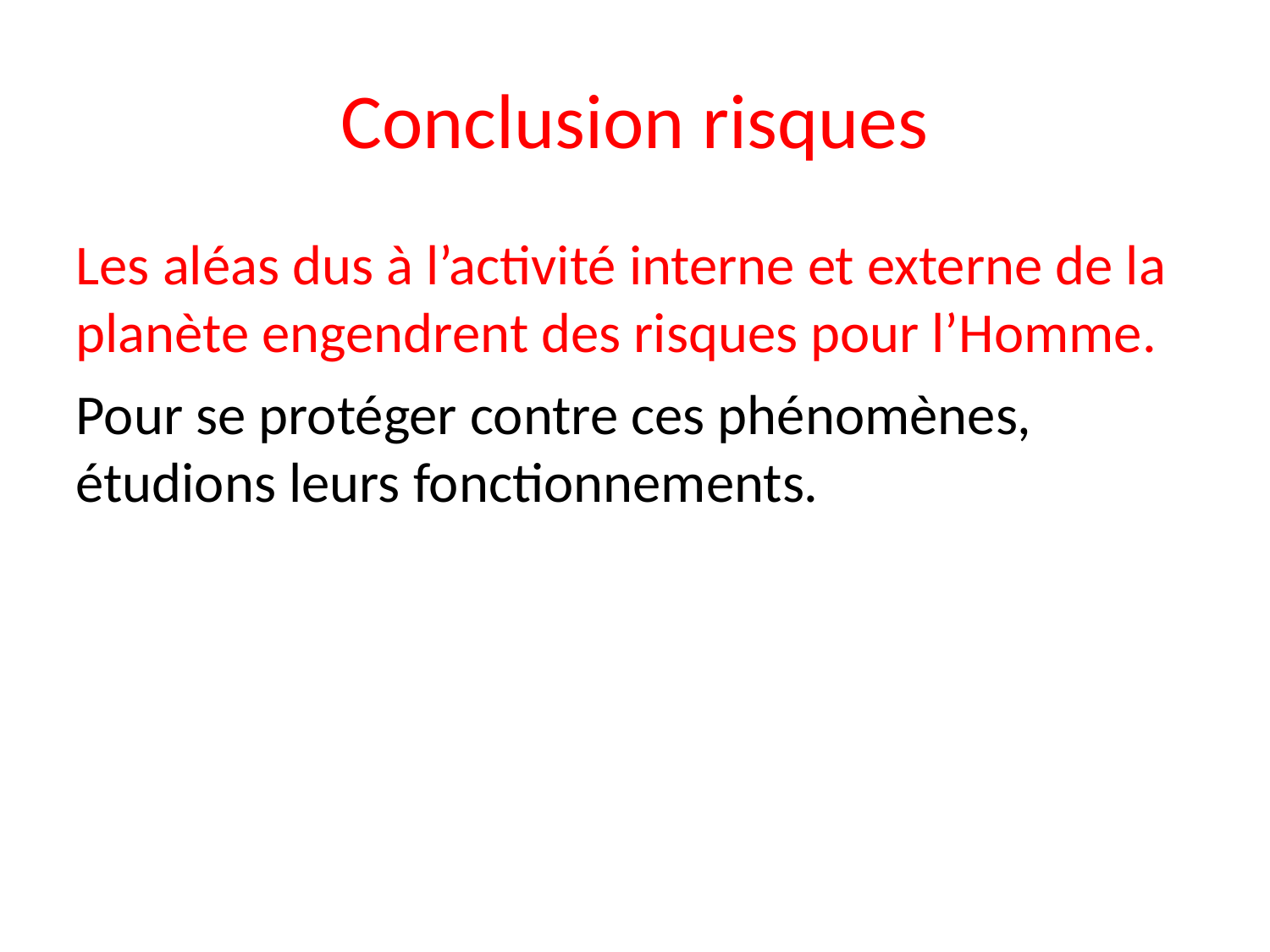

Conclusion risques
Les aléas dus à l’activité interne et externe de la planète engendrent des risques pour l’Homme.
Pour se protéger contre ces phénomènes, étudions leurs fonctionnements.